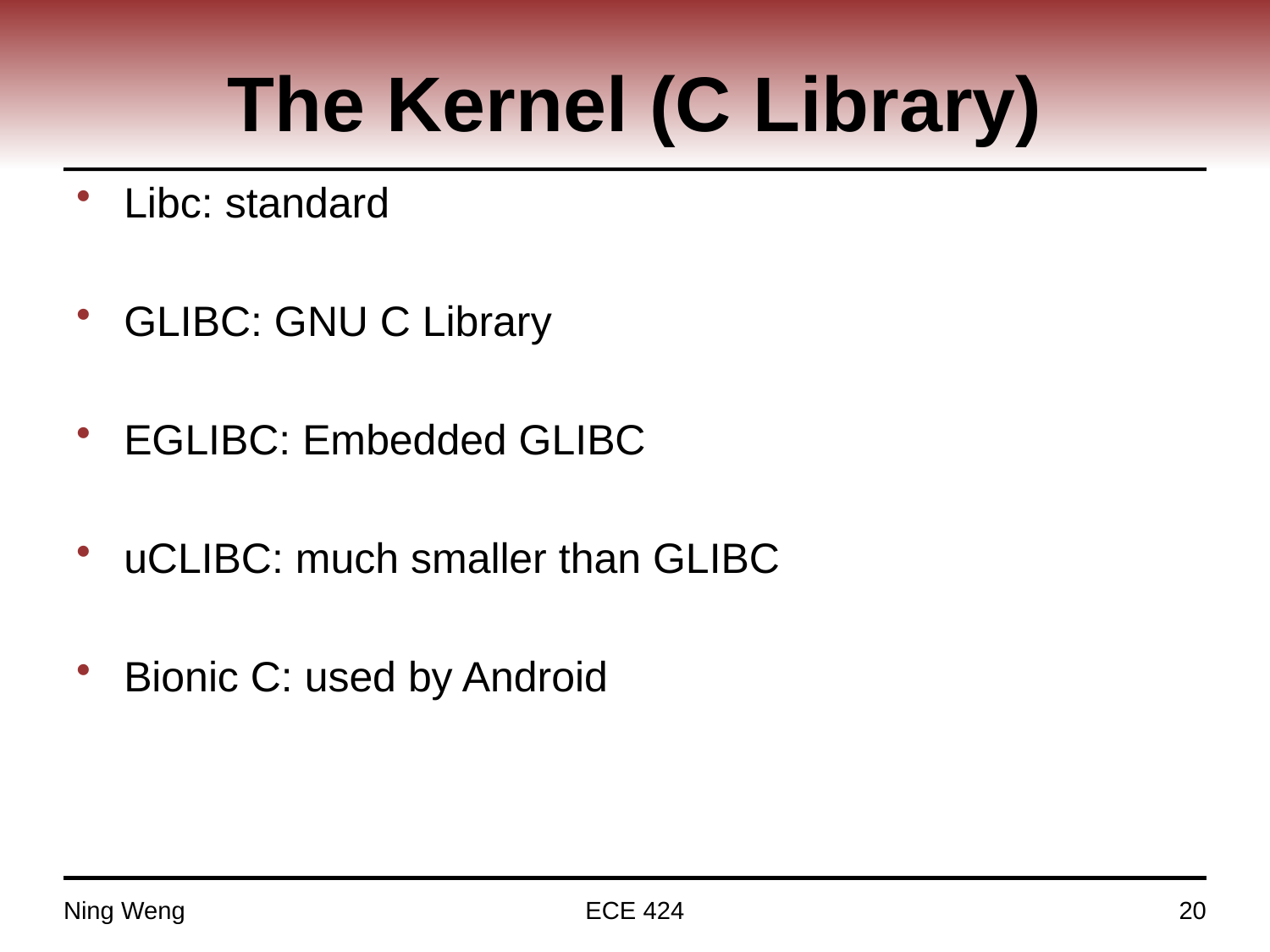

# The Kernel (C Library)
Libc: standard

GLIBC: GNU C Library

EGLIBC: Embedded GLIBC

uCLIBC: much smaller than GLIBC

Bionic C: used by Android

Ning Weng
ECE 424
20